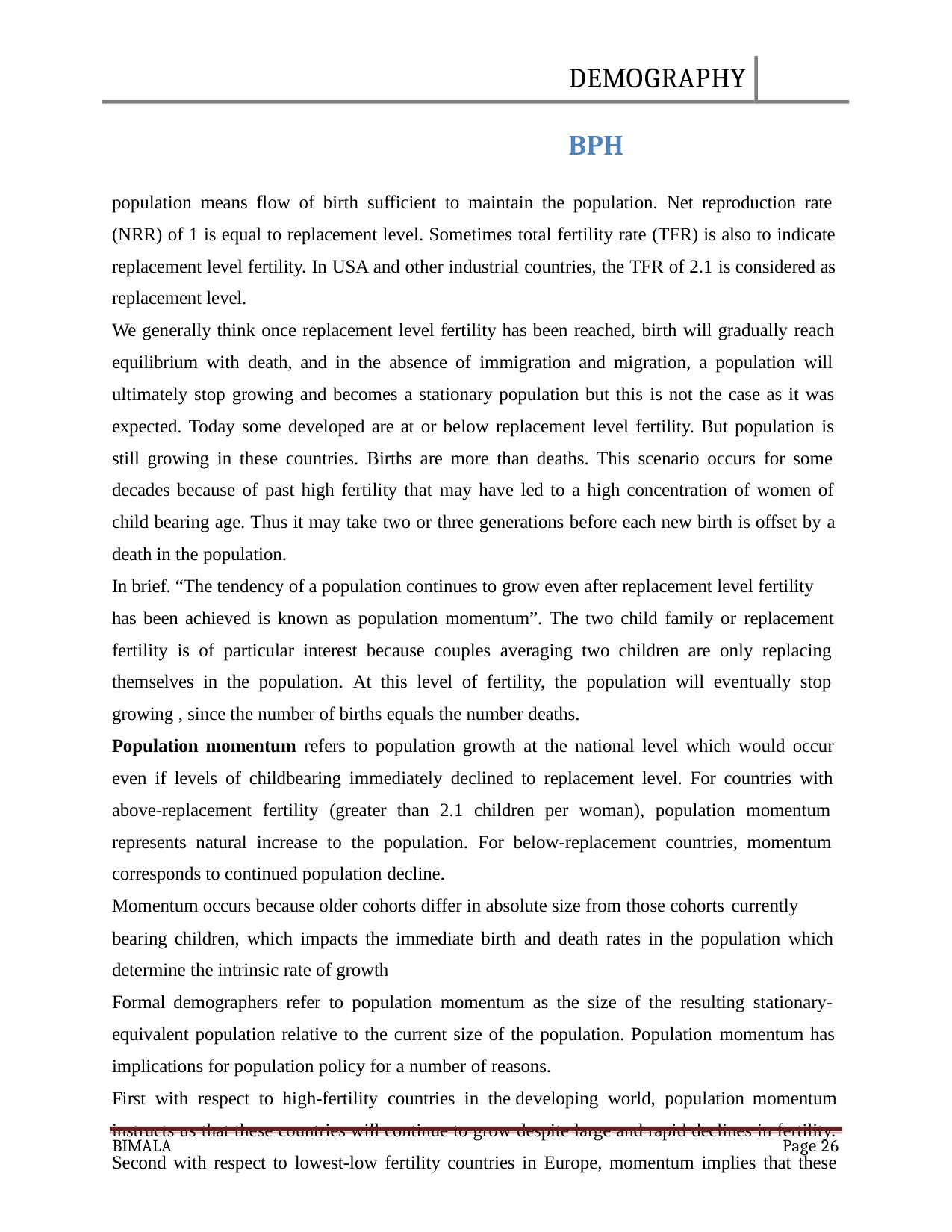

DEMOGRAPHY	BPH
population means flow of birth sufficient to maintain the population. Net reproduction rate  (NRR) of 1 is equal to replacement level. Sometimes total fertility rate (TFR) is also to indicate  replacement level fertility. In USA and other industrial countries, the TFR of 2.1 is considered as  replacement level.
We generally think once replacement level fertility has been reached, birth will gradually reach
equilibrium with death, and in the absence of immigration and migration, a population will  ultimately stop growing and becomes a stationary population but this is not the case as it was  expected. Today some developed are at or below replacement level fertility. But population is  still growing in these countries. Births are more than deaths. This scenario occurs for some  decades because of past high fertility that may have led to a high concentration of women of  child bearing age. Thus it may take two or three generations before each new birth is offset by a  death in the population.
In brief. “The tendency of a population continues to grow even after replacement level fertility
has been achieved is known as population momentum”. The two child family or replacement  fertility is of particular interest because couples averaging two children are only replacing  themselves in the population. At this level of fertility, the population will eventually stop  growing , since the number of births equals the number deaths.
Population momentum refers to population growth at the national level which would occur  even if levels of childbearing immediately declined to replacement level. For countries with  above-replacement fertility (greater than 2.1 children per woman), population momentum  represents natural increase to the population. For below-replacement countries, momentum  corresponds to continued population decline.
Momentum occurs because older cohorts differ in absolute size from those cohorts currently
bearing children, which impacts the immediate birth and death rates in the population which  determine the intrinsic rate of growth
Formal demographers refer to population momentum as the size of the resulting stationary-  equivalent population relative to the current size of the population. Population momentum has  implications for population policy for a number of reasons.
First  with  respect  to  high-fertility  countries  in  the developing  world,  population momentum
instructs us that these countries will continue to grow despite large and rapid declines in fertility.  Second with respect to lowest-low fertility countries in Europe, momentum implies that these

BIMALA
Page 26